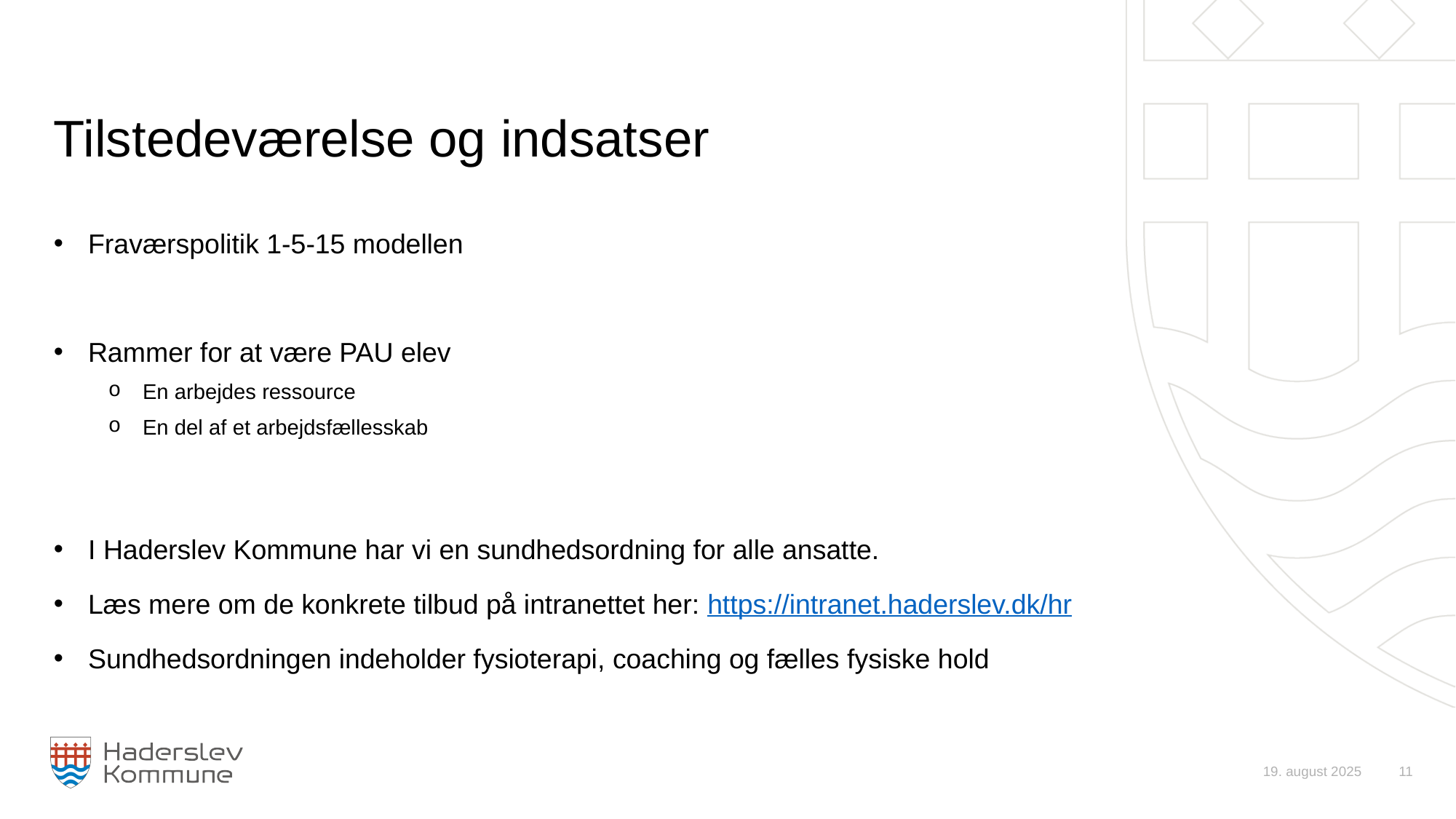

# Tilstedeværelse og indsatser
Fraværspolitik 1-5-15 modellen

Rammer for at være PAU elev
En arbejdes ressource
En del af et arbejdsfællesskab

I Haderslev Kommune har vi en sundhedsordning for alle ansatte.
Læs mere om de konkrete tilbud på intranettet her: https://intranet.haderslev.dk/hr
Sundhedsordningen indeholder fysioterapi, coaching og fælles fysiske hold
19. august 2025
  11